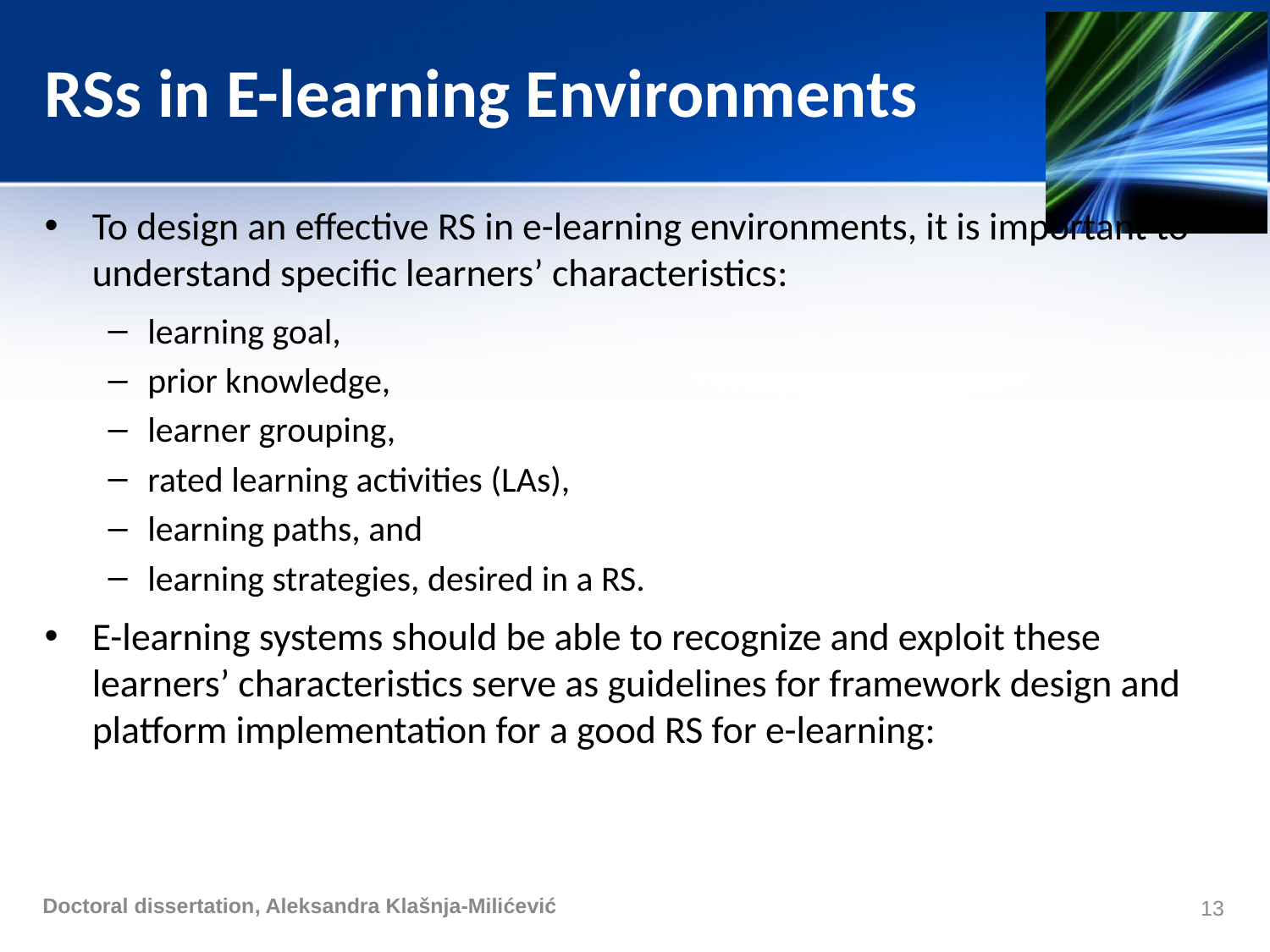

# RSs in E-learning Environments
To design an effective RS in e-learning environments, it is important to understand specific learners’ characteristics:
learning goal,
prior knowledge,
learner grouping,
rated learning activities (LAs),
learning paths, and
learning strategies, desired in a RS.
E-learning systems should be able to recognize and exploit these learners’ characteristics serve as guidelines for framework design and platform implementation for a good RS for e-learning:

13
Doctoral dissertation, Aleksandra Klašnja-Milićević